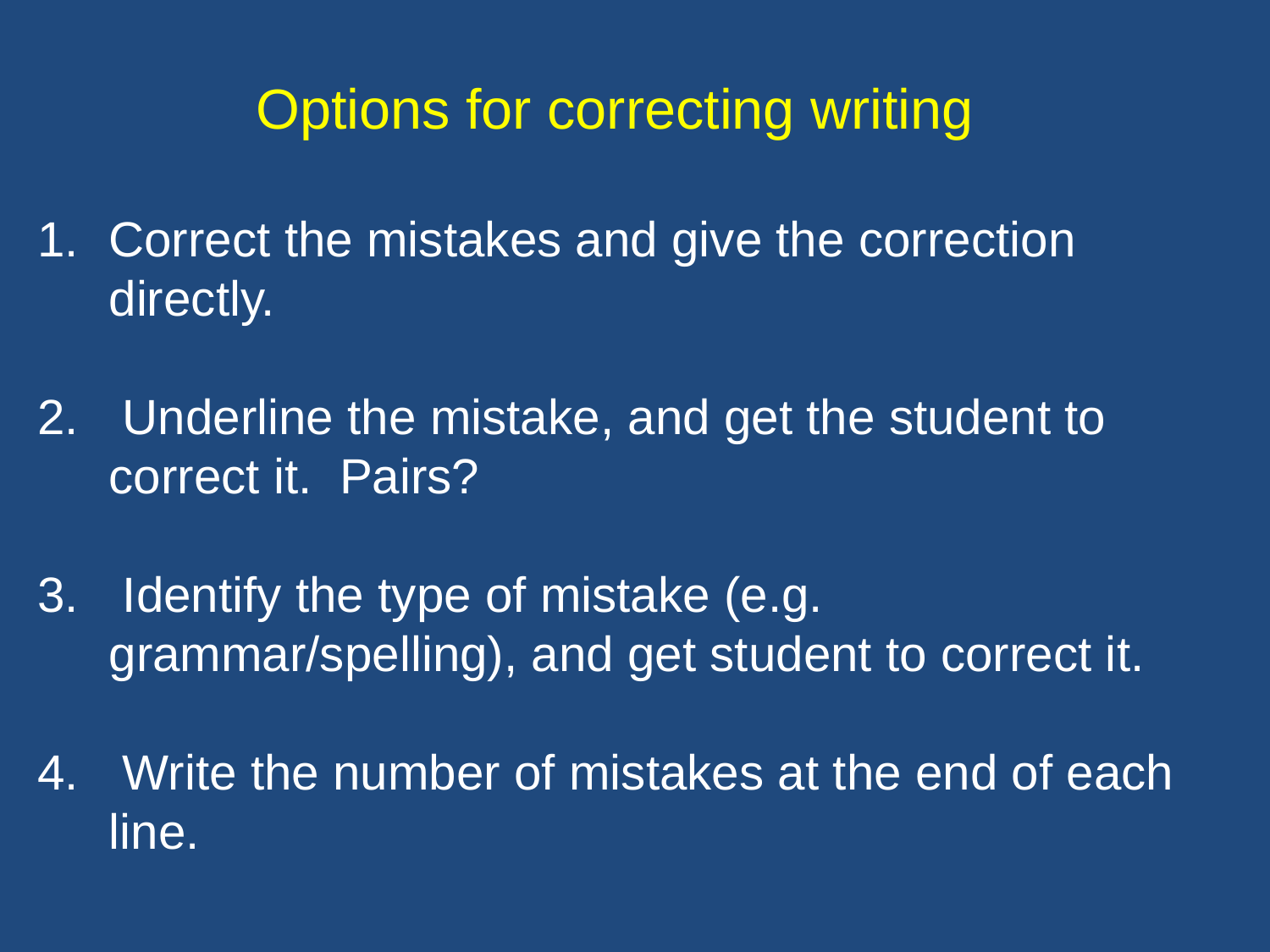

Options for correcting writing

Correct the mistakes and give the correction directly.

 Underline the mistake, and get the student to correct it.  Pairs?

 Identify the type of mistake (e.g. grammar/spelling), and get student to correct it.

 Write the number of mistakes at the end of each line.